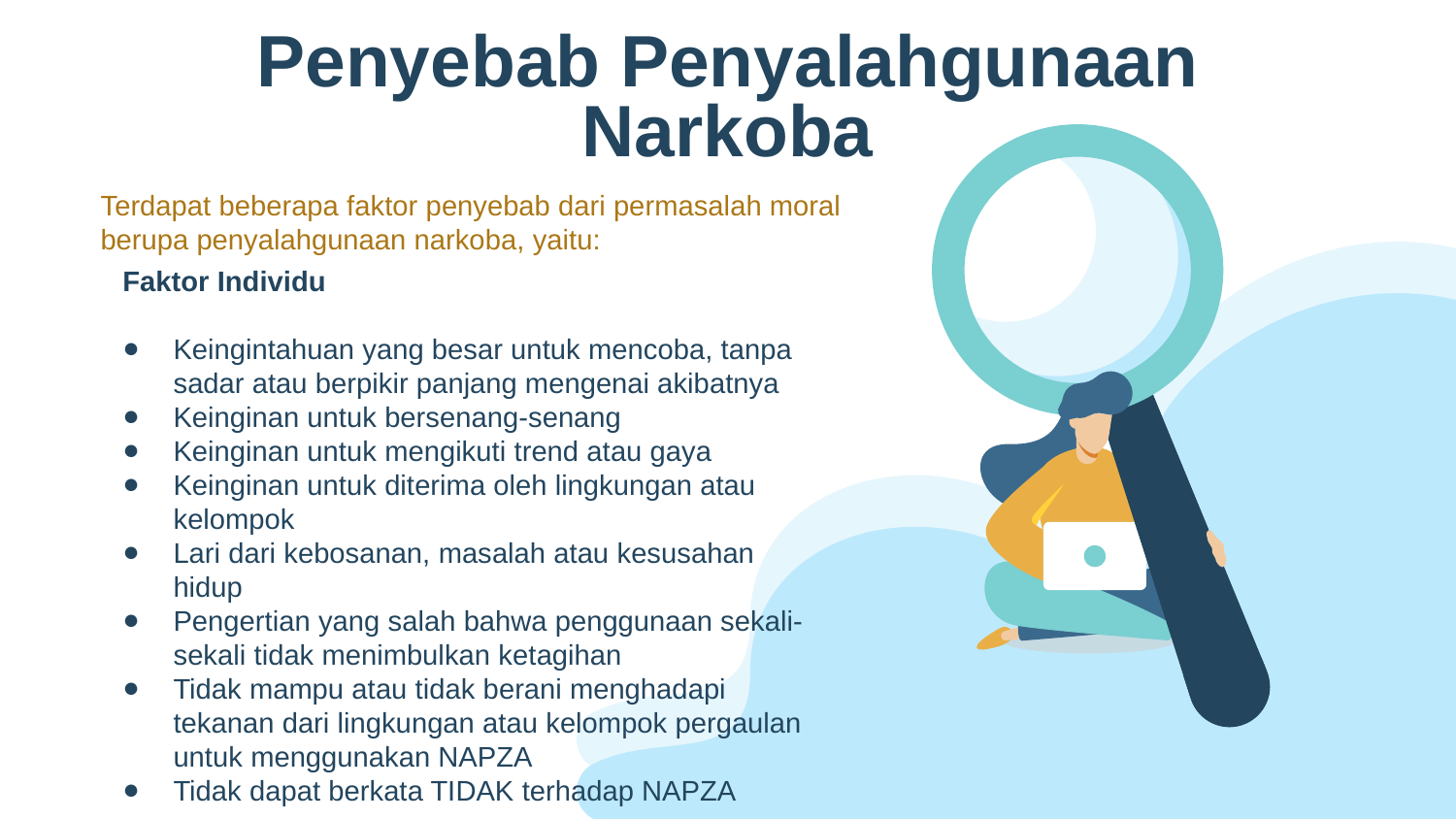

# Penyebab Penyalahgunaan Narkoba

Terdapat beberapa faktor penyebab dari permasalah moral berupa penyalahgunaan narkoba, yaitu:
Faktor Individu

Keingintahuan yang besar untuk mencoba, tanpa sadar atau berpikir panjang mengenai akibatnya
Keinginan untuk bersenang-senang
Keinginan untuk mengikuti trend atau gaya
Keinginan untuk diterima oleh lingkungan atau kelompok
Lari dari kebosanan, masalah atau kesusahan hidup
Pengertian yang salah bahwa penggunaan sekali-sekali tidak menimbulkan ketagihan
Tidak mampu atau tidak berani menghadapi tekanan dari lingkungan atau kelompok pergaulan untuk menggunakan NAPZA
Tidak dapat berkata TIDAK terhadap NAPZA